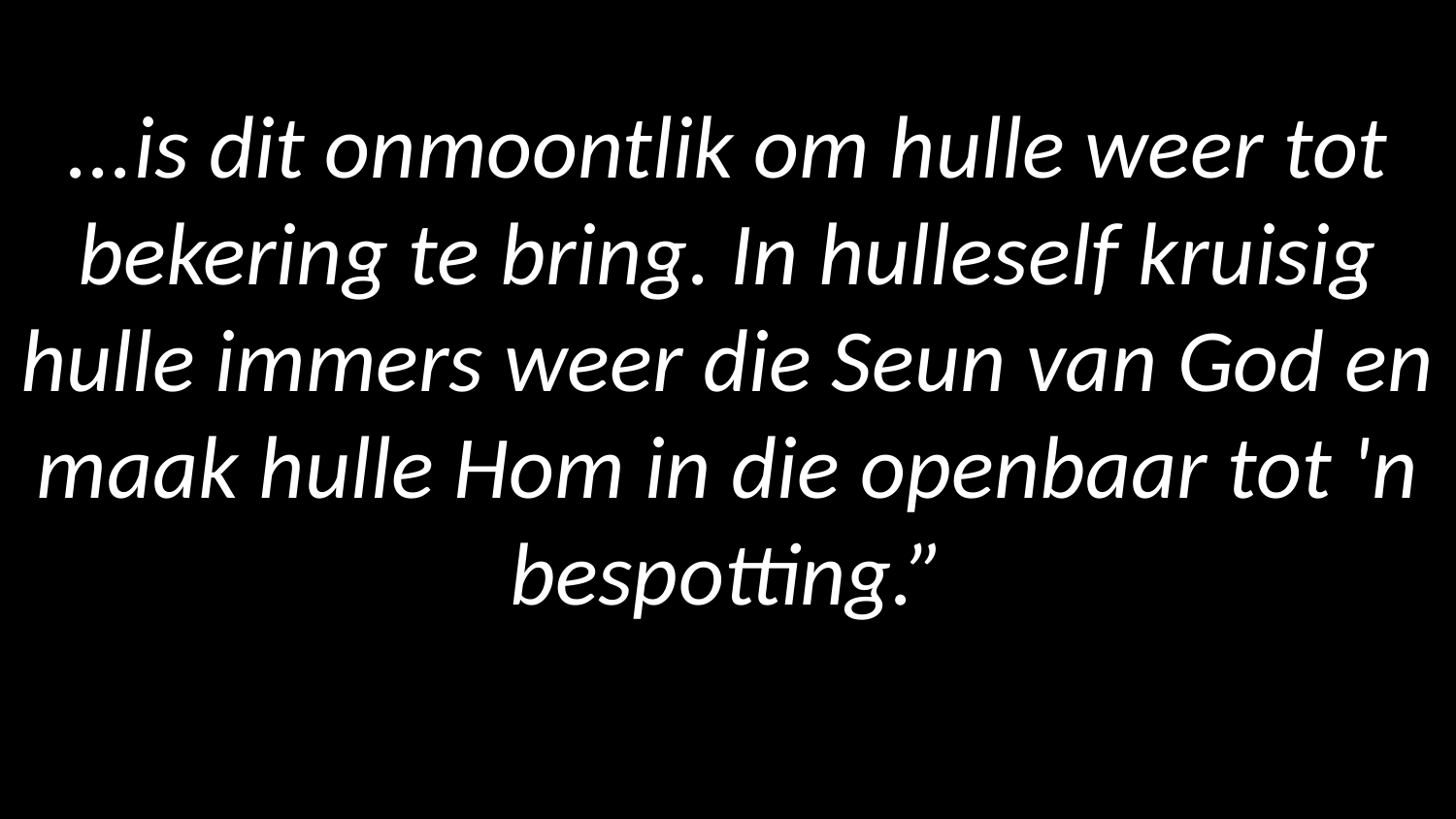

# ...is dit onmoontlik om hulle weer tot bekering te bring. In hulleself kruisig hulle immers weer die Seun van God en maak hulle Hom in die openbaar tot 'n bespotting.”